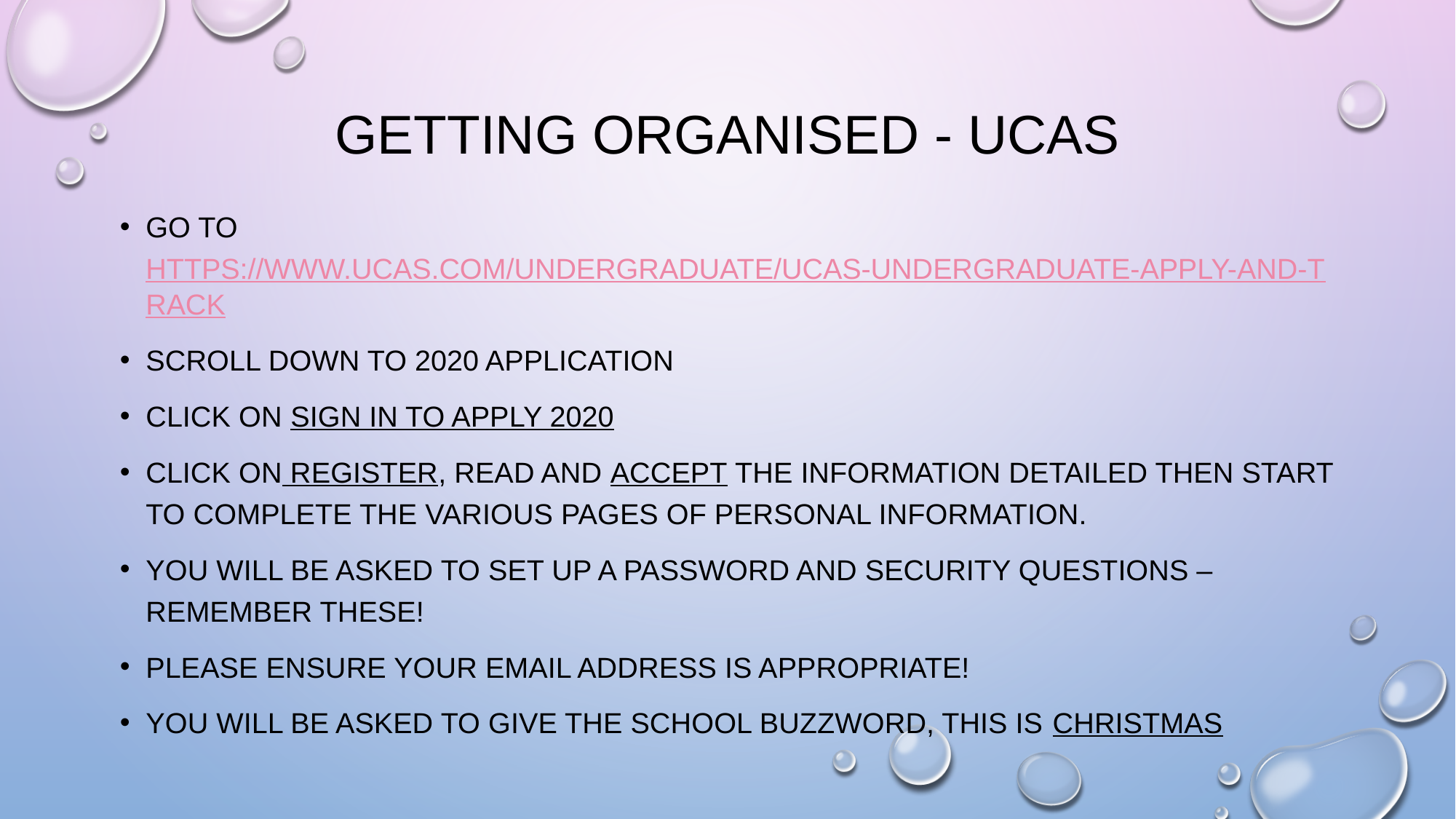

# Getting organised - UCAS
Go to https://www.ucas.com/undergraduate/ucas-undergraduate-apply-and-track
Scroll down to 2020 application
Click on sign in to apply 2020
Click on register, read and accept the information detailed then start to complete the various pages of personal information.
You will be asked to set up a password and security questions – remember these!
Please ensure your email address is appropriate!
You will be asked to give the school buzzword, this is Christmas